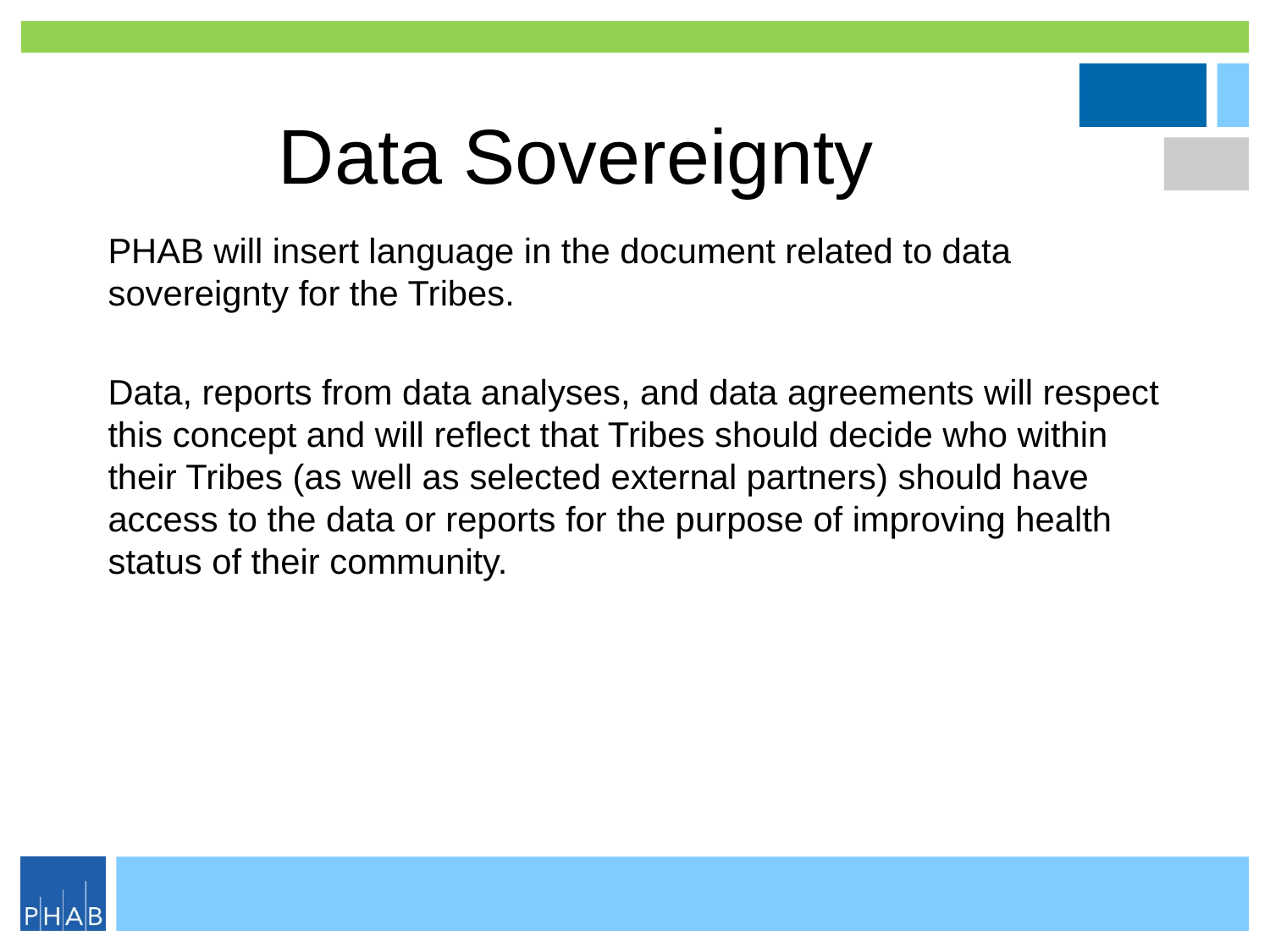

# Data Sovereignty
PHAB will insert language in the document related to data sovereignty for the Tribes.

Data, reports from data analyses, and data agreements will respect this concept and will reflect that Tribes should decide who within their Tribes (as well as selected external partners) should have access to the data or reports for the purpose of improving health status of their community.